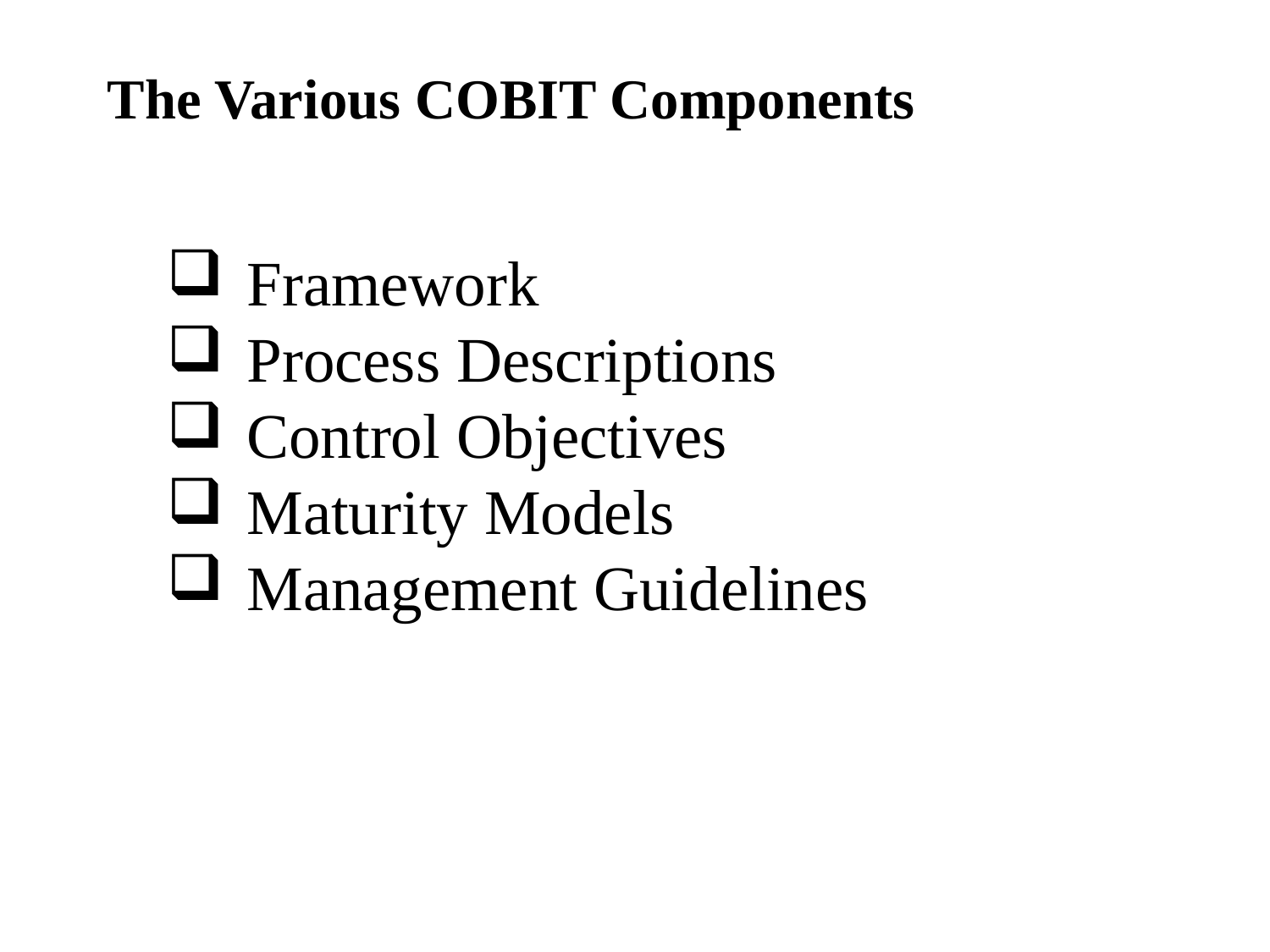

The Various COBIT Components

Framework
Process Descriptions
Control Objectives
Maturity Models
Management Guidelines